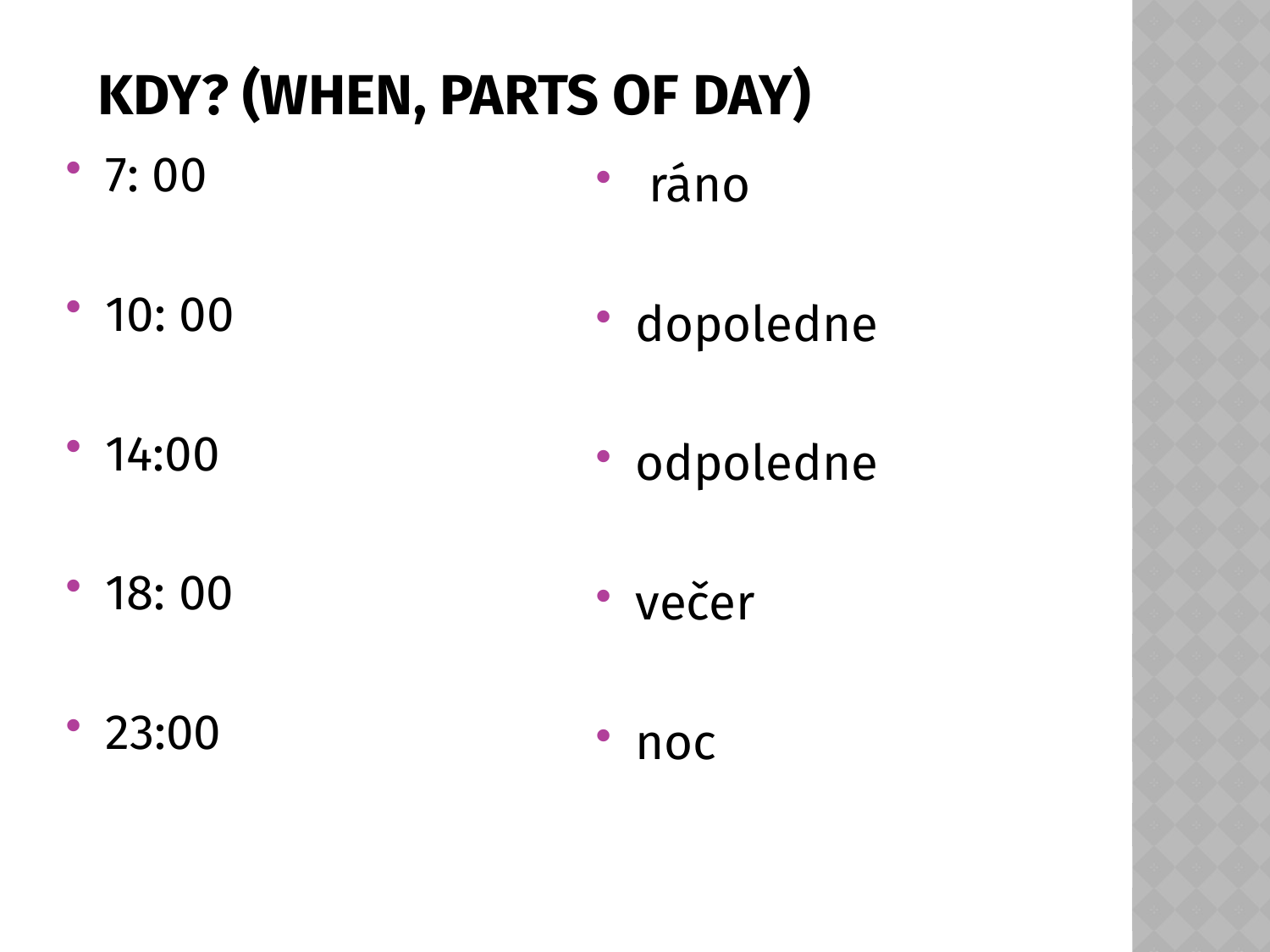

# Kdy? (when, parts of day)
7: 00

10: 00

14:00

18: 00

23:00

 ráno

dopoledne

odpoledne

večer

noc